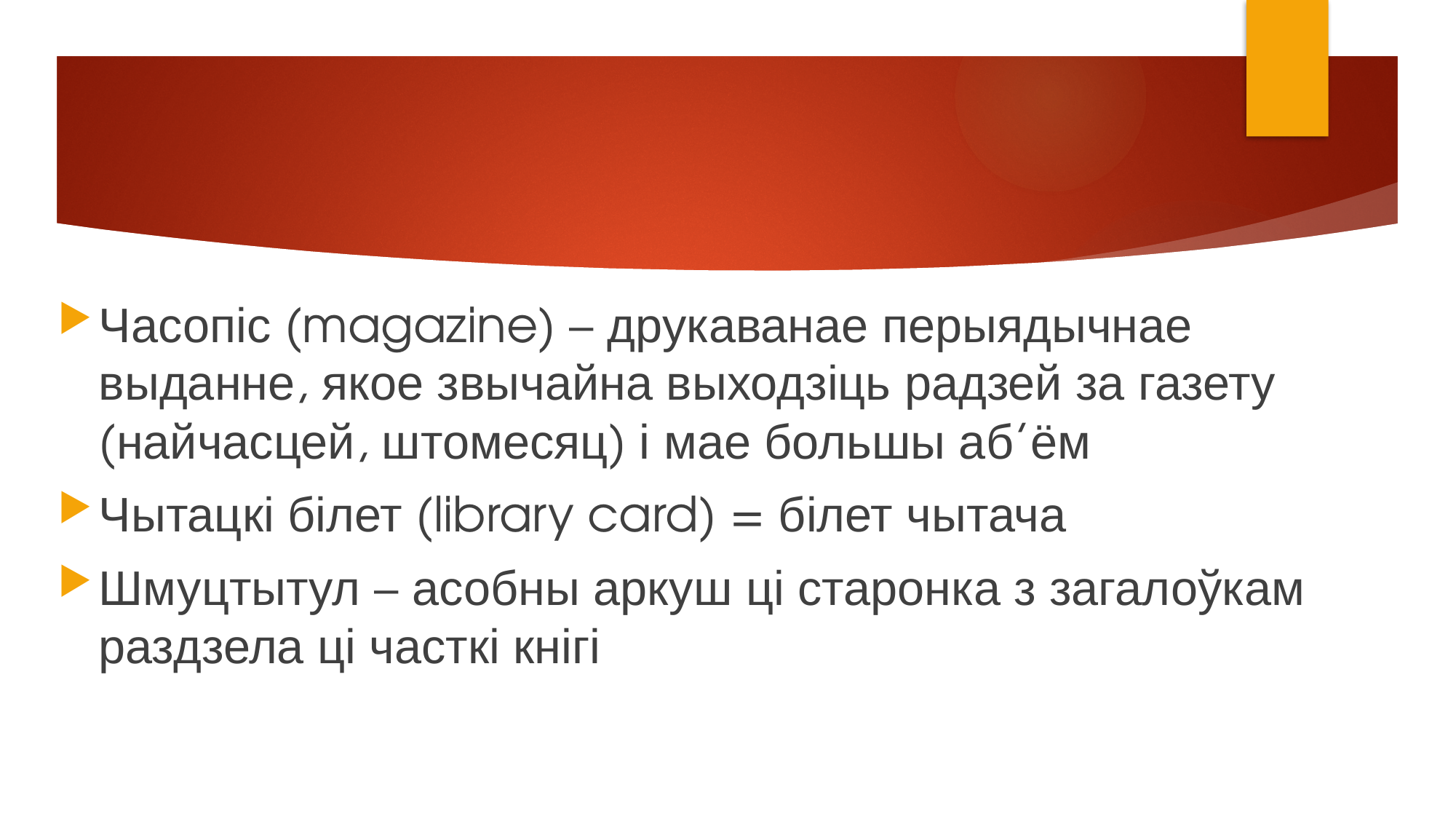

Часопіс (magazine) – друкаванае перыядычнае выданне, якое звычайна выходзіць радзей за газету (найчасцей, штомесяц) і мае большы аб’ём
Чытацкі білет (library card) = білет чытача
Шмуцтытул – асобны аркуш ці старонка з загалоўкам раздзела ці часткі кнігі

#